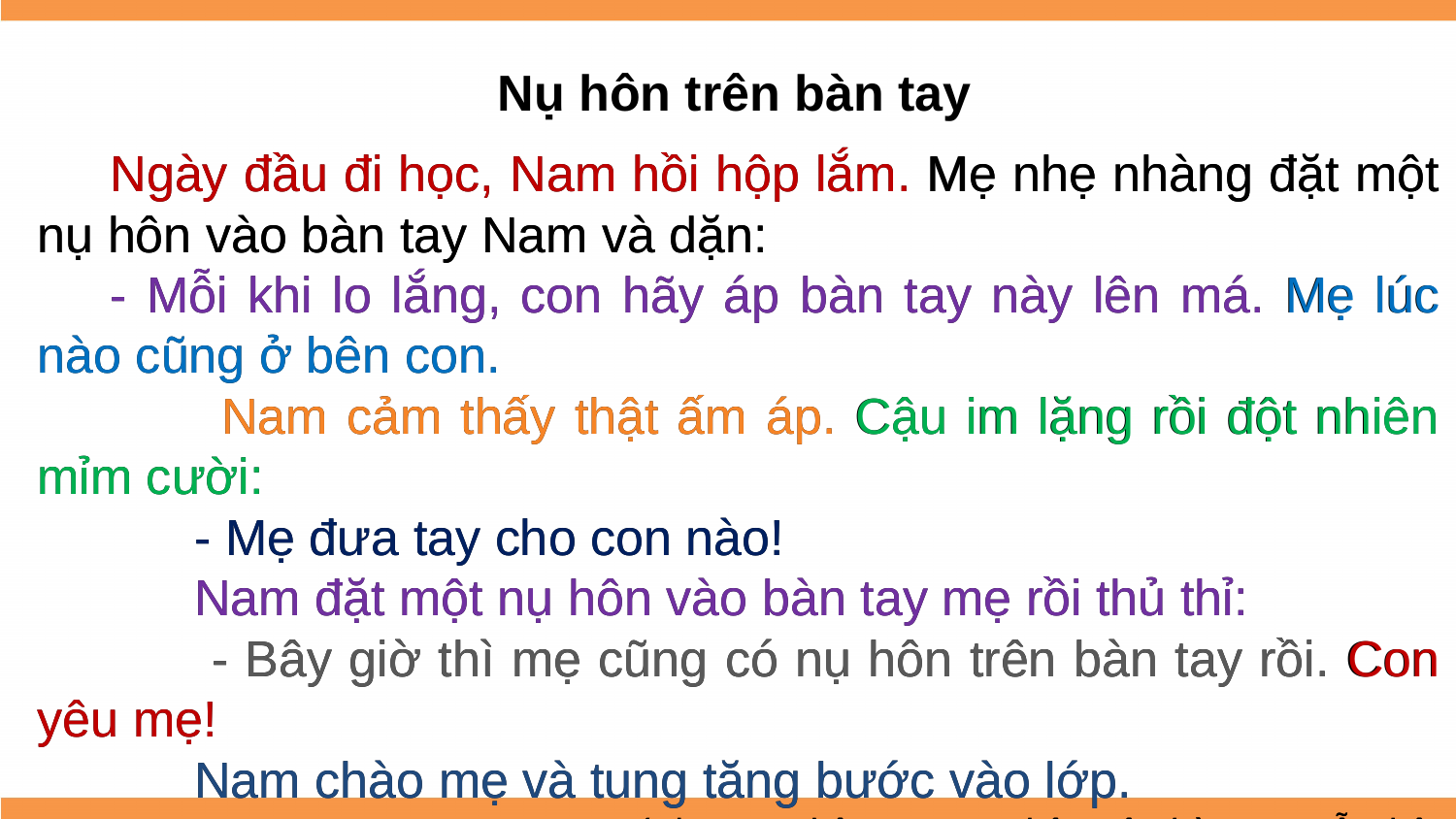

Nụ hôn trên bàn tay
Ngày đầu đi học, Nam hồi hộp lắm. Mẹ nhẹ nhàng đặt một nụ hôn vào bàn tay Nam và dặn:
- Mỗi khi lo lắng, con hãy áp bàn tay này lên má. Mẹ lúc nào cũng ở bên con.
      Nam cảm thấy thật ấm áp. Cậu im lặng rồi đột nhiên mỉm cười:
      - Mẹ đưa tay cho con nào!
      Nam đặt một nụ hôn vào bàn tay mẹ rồi thủ thỉ:
      - Bây giờ thì mẹ cũng có nụ hôn trên bàn tay rồi. Con yêu mẹ!
      Nam chào mẹ và tung tăng bước vào lớp.
                                                (Theo Au-đrây Pen, Nụ hôn trên bàn tay, Đỗ Nhật Nam dịch)
Ngày đầu đi học, Nam hồi hộp lắm. Mẹ nhẹ nhàng đặt một nụ hôn vào bàn tay Nam và dặn:
- Mỗi khi lo lắng, con hãy áp bàn tay này lên má. Mẹ lúc nào cũng ở bên con.
      Nam cảm thấy thật ấm áp. Cậu im lặng rồi đột nhiên mỉm cười:
      - Mẹ đưa tay cho con nào!
      Nam đặt một nụ hôn vào bàn tay mẹ rồi thủ thỉ:
      - Bây giờ thì mẹ cũng có nụ hôn trên bàn tay rồi. Con yêu mẹ!
      Nam chào mẹ và tung tăng bước vào lớp.
                                                (Theo Au-đrây Pen, Nụ hôn trên bàn tay, Đỗ Nhật Nam dịch)